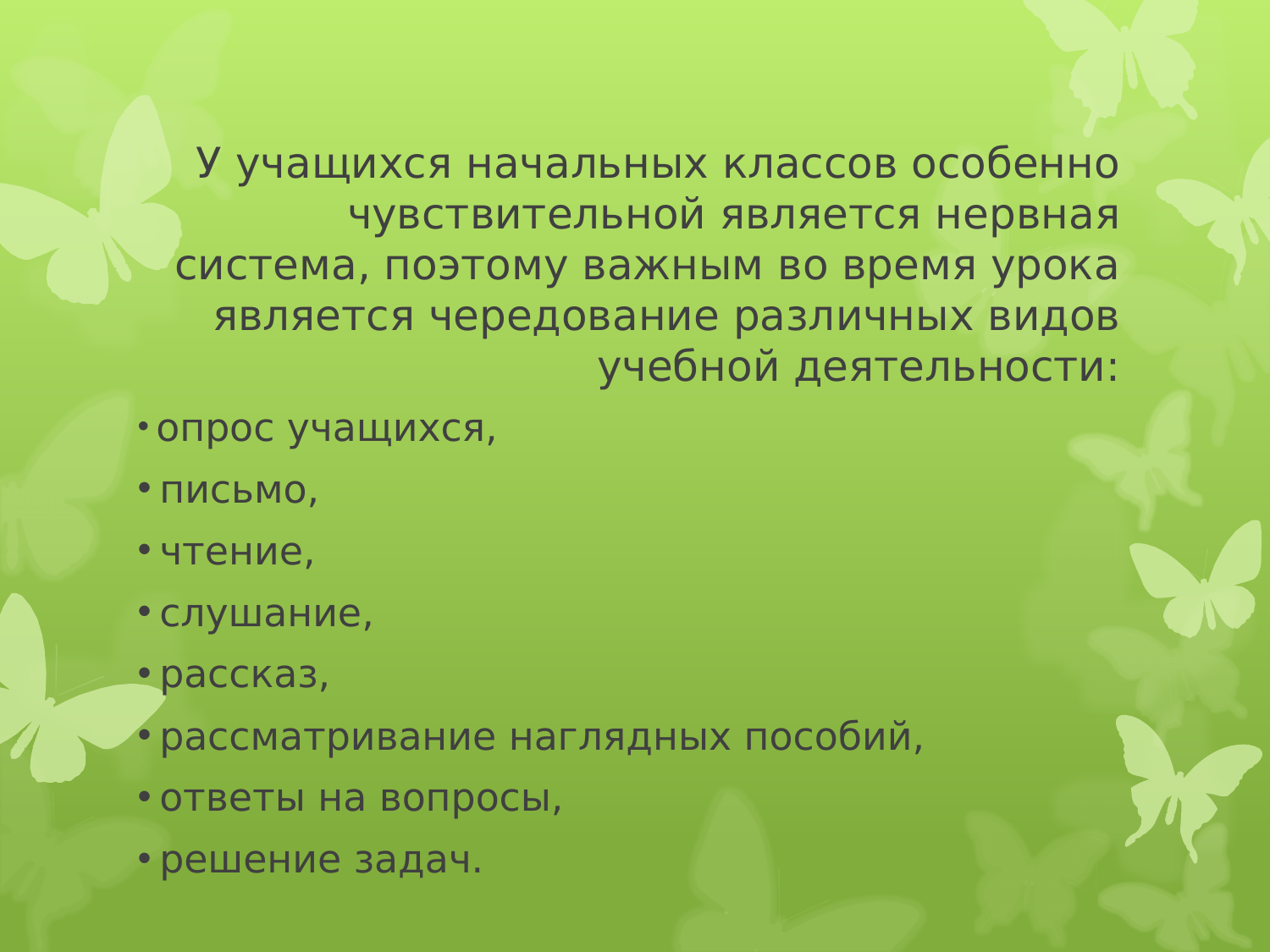

# У учащихся начальных классов особенно чувствительной является нервная система, поэтому важным во время урока является чередование различных видов учебной деятельности:
 опрос учащихся,
 письмо,
 чтение,
 слушание,
 рассказ,
 рассматривание наглядных пособий,
 ответы на вопросы,
 решение задач.